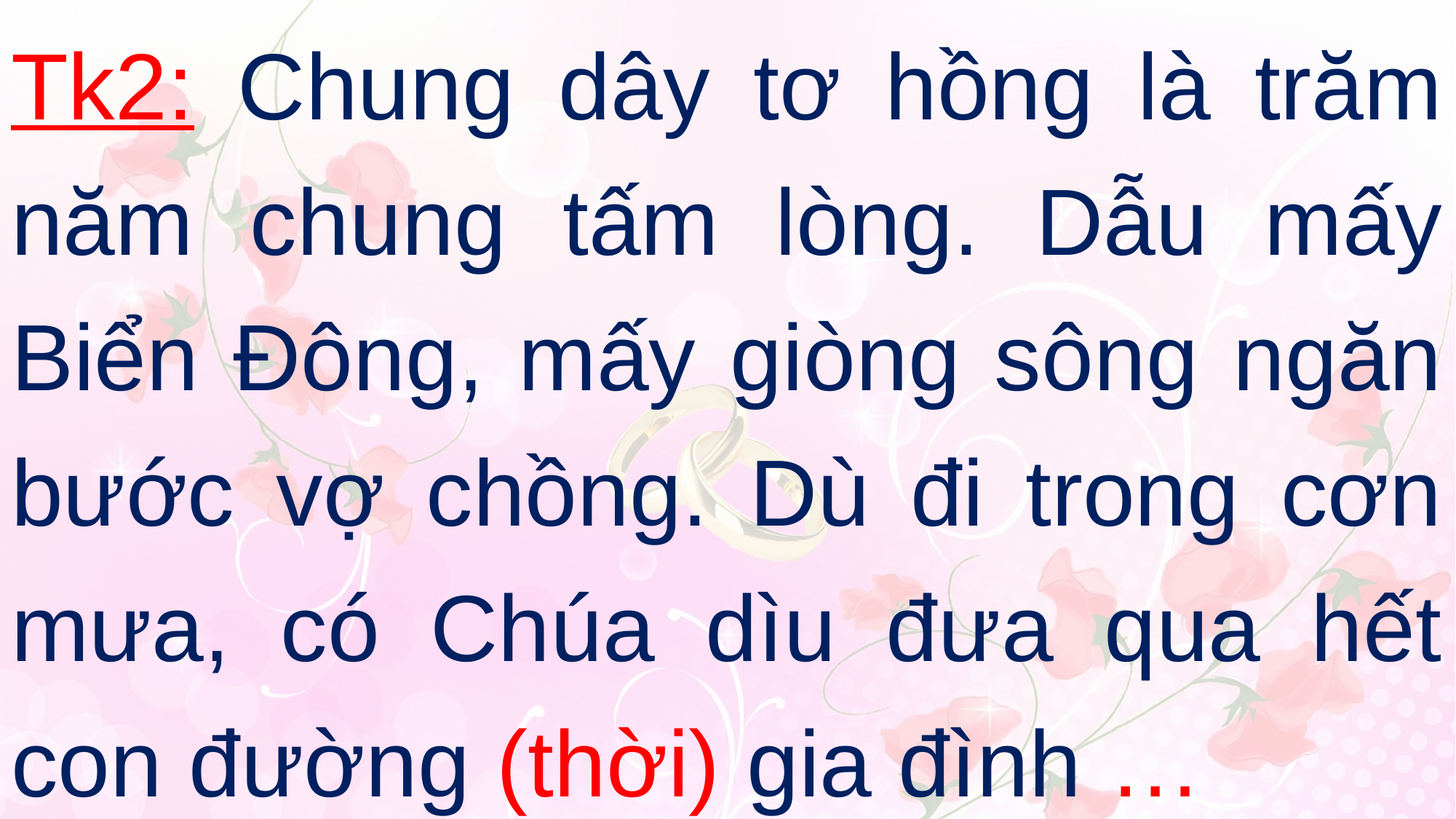

# Tk2: Chung dây tơ hồng là trăm năm chung tấm lòng. Dẫu mấy Biển Đông, mấy giòng sông ngăn bước vợ chồng. Dù đi trong cơn mưa, có Chúa dìu đưa qua hết con đường (thời) gia đình …